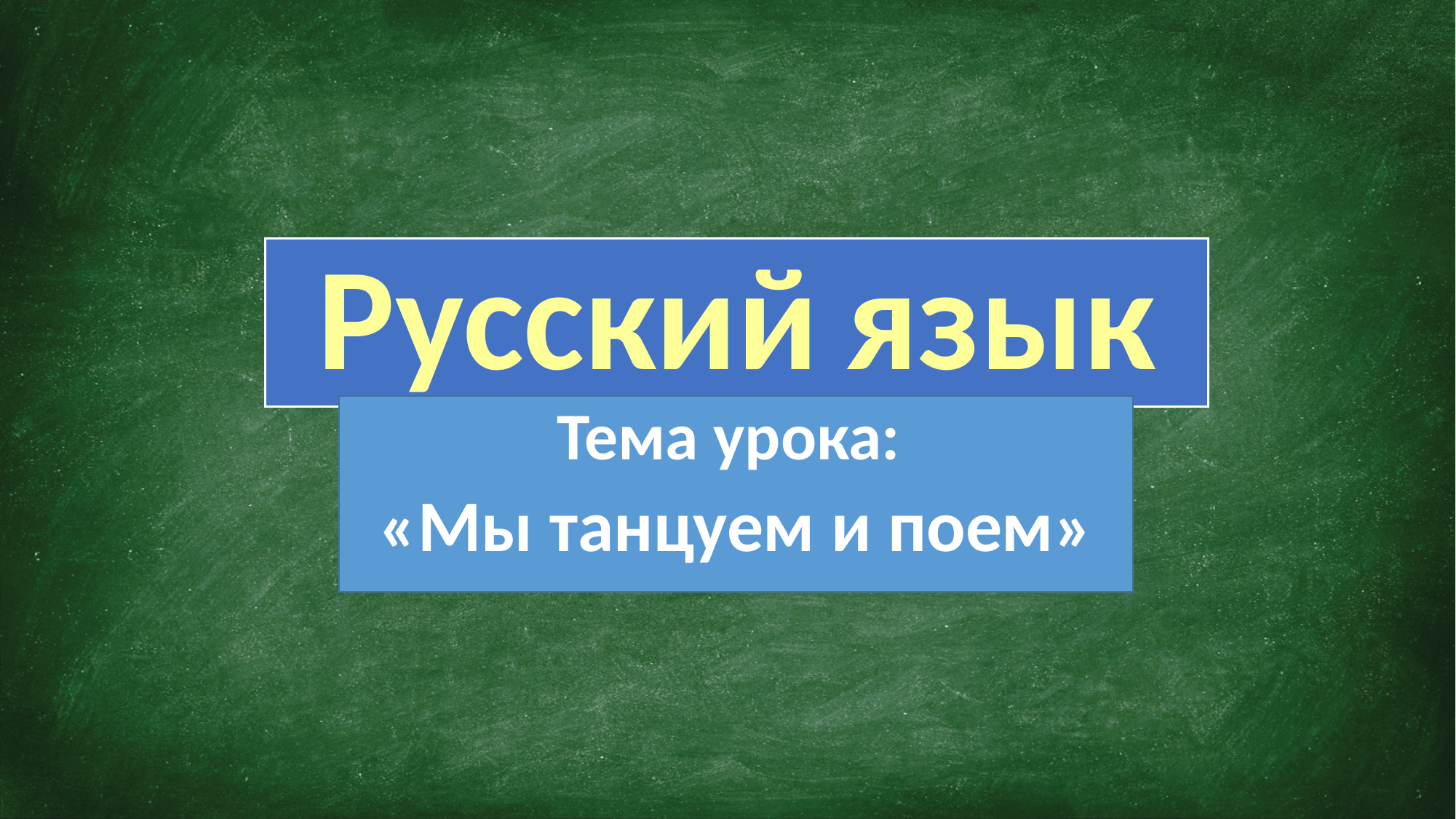

# Русский язык
Тема урока:
«Мы танцуем и поем»